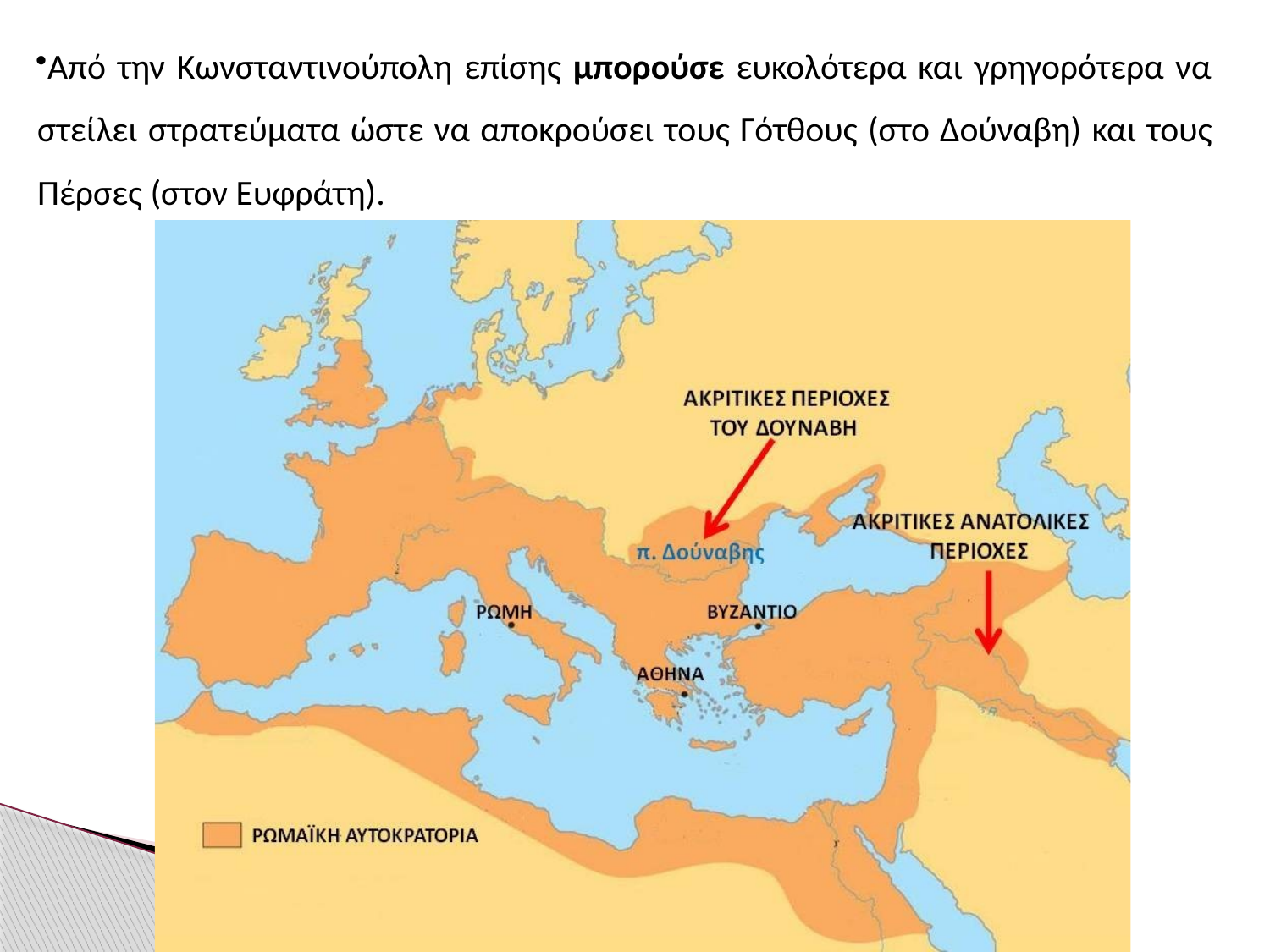

Από την Κωνσταντινούπολη επίσης μπορούσε ευκολότερα και γρηγορότερα να  στείλει στρατεύματα ώστε να αποκρούσει τους Γότθους (στο Δούναβη) και τους  Πέρσες (στον Ευφράτη).